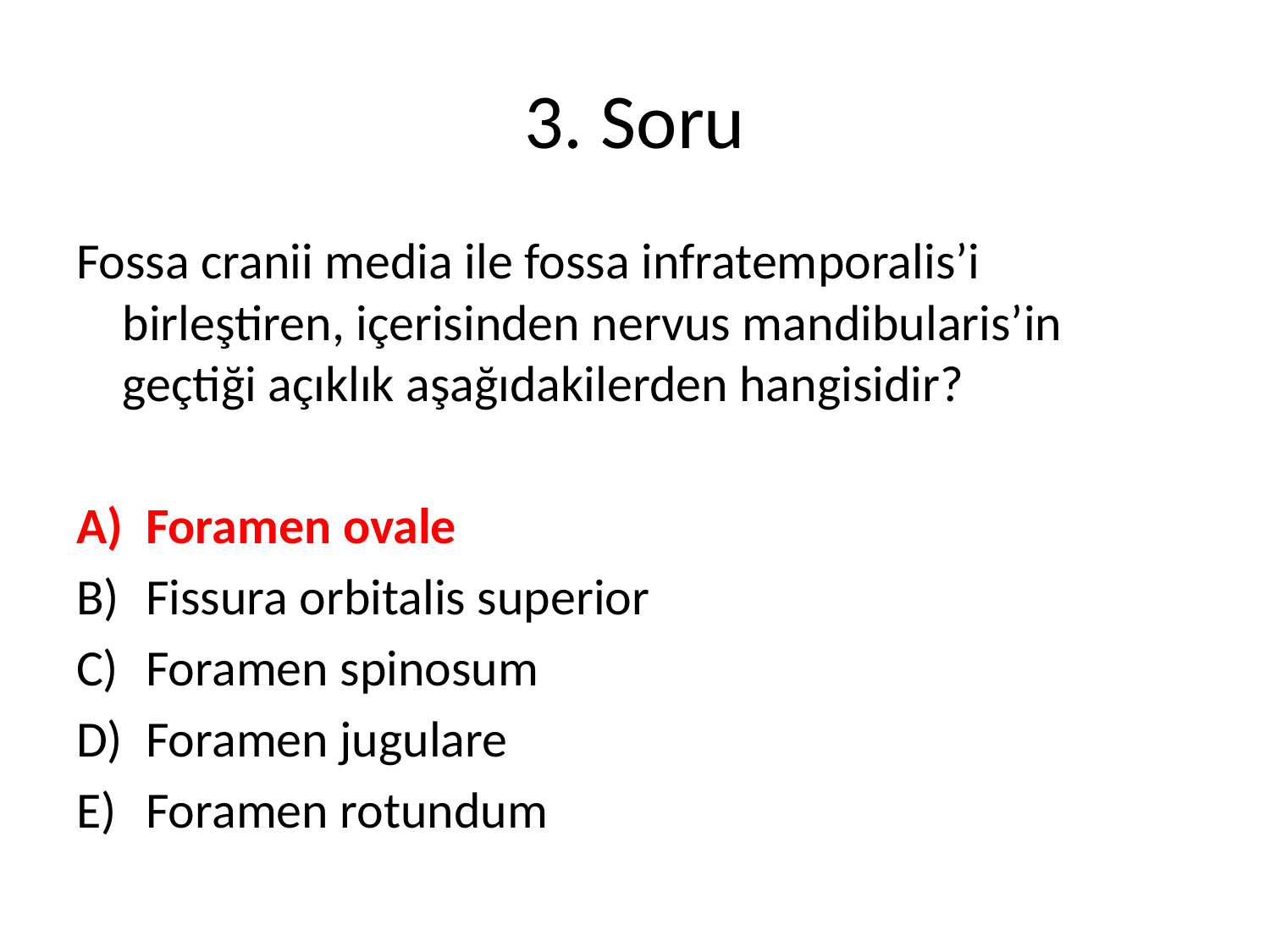

# 3. Soru
Fossa cranii media ile fossa infratemporalis’i birleştiren, içerisinden nervus mandibularis’in geçtiği açıklık aşağıdakilerden hangisidir?

Foramen ovale
Fissura orbitalis superior
Foramen spinosum
Foramen jugulare
Foramen rotundum